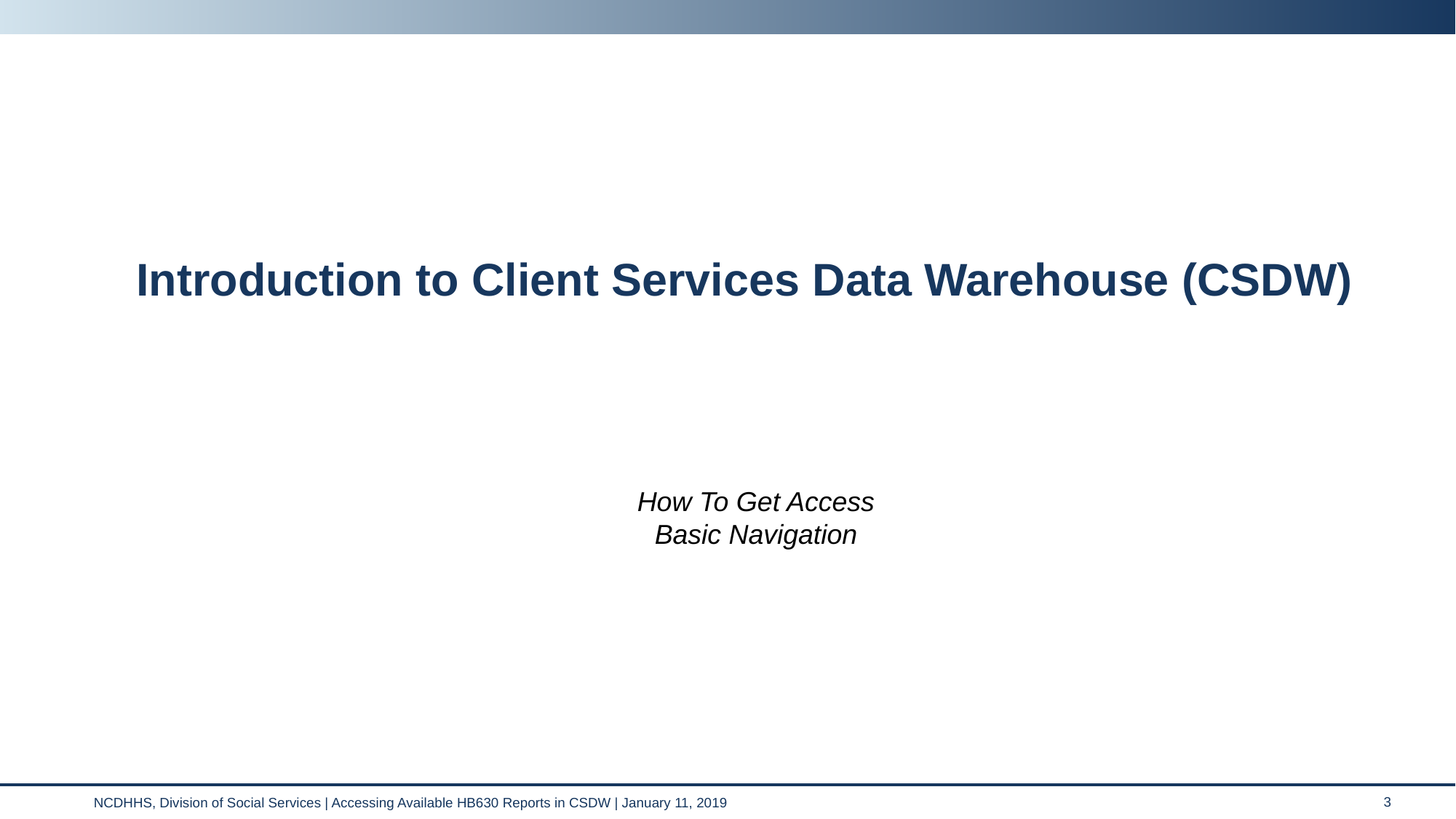

# Introduction to Client Services Data Warehouse (CSDW)
How To Get Access
Basic Navigation